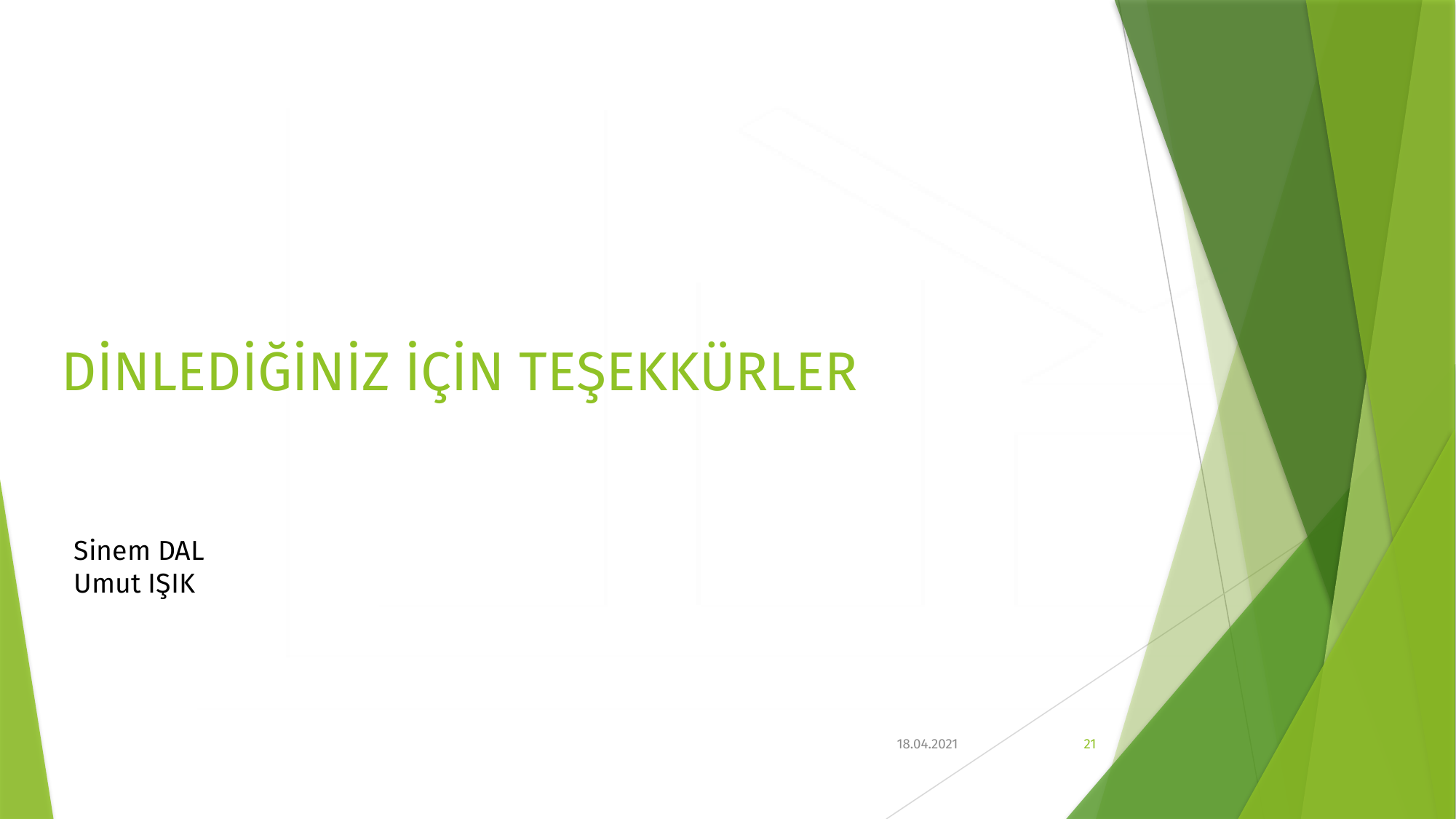

# DİNLEDİĞİNİZ İÇİN TEŞEKKÜRLER
Sinem DAL
Umut IŞIK
18.04.2021
21